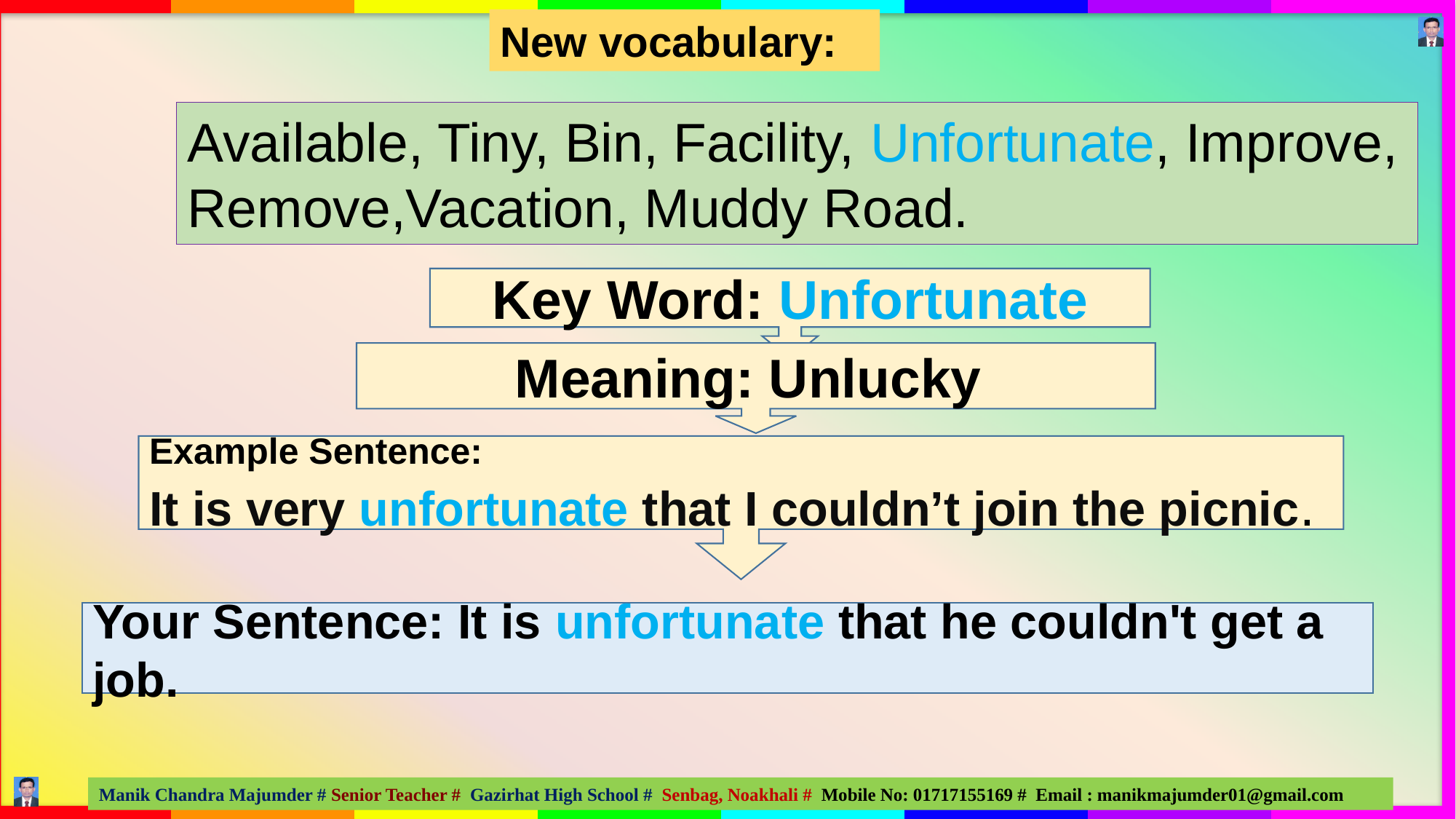

New vocabulary:
Available, Tiny, Bin, Facility, Unfortunate, Improve,
Remove,Vacation, Muddy Road.
Key Word: Unfortunate
Meaning: Unlucky
Example Sentence:
It is very unfortunate that I couldn’t join the picnic.
Your Sentence: It is unfortunate that he couldn't get a job.